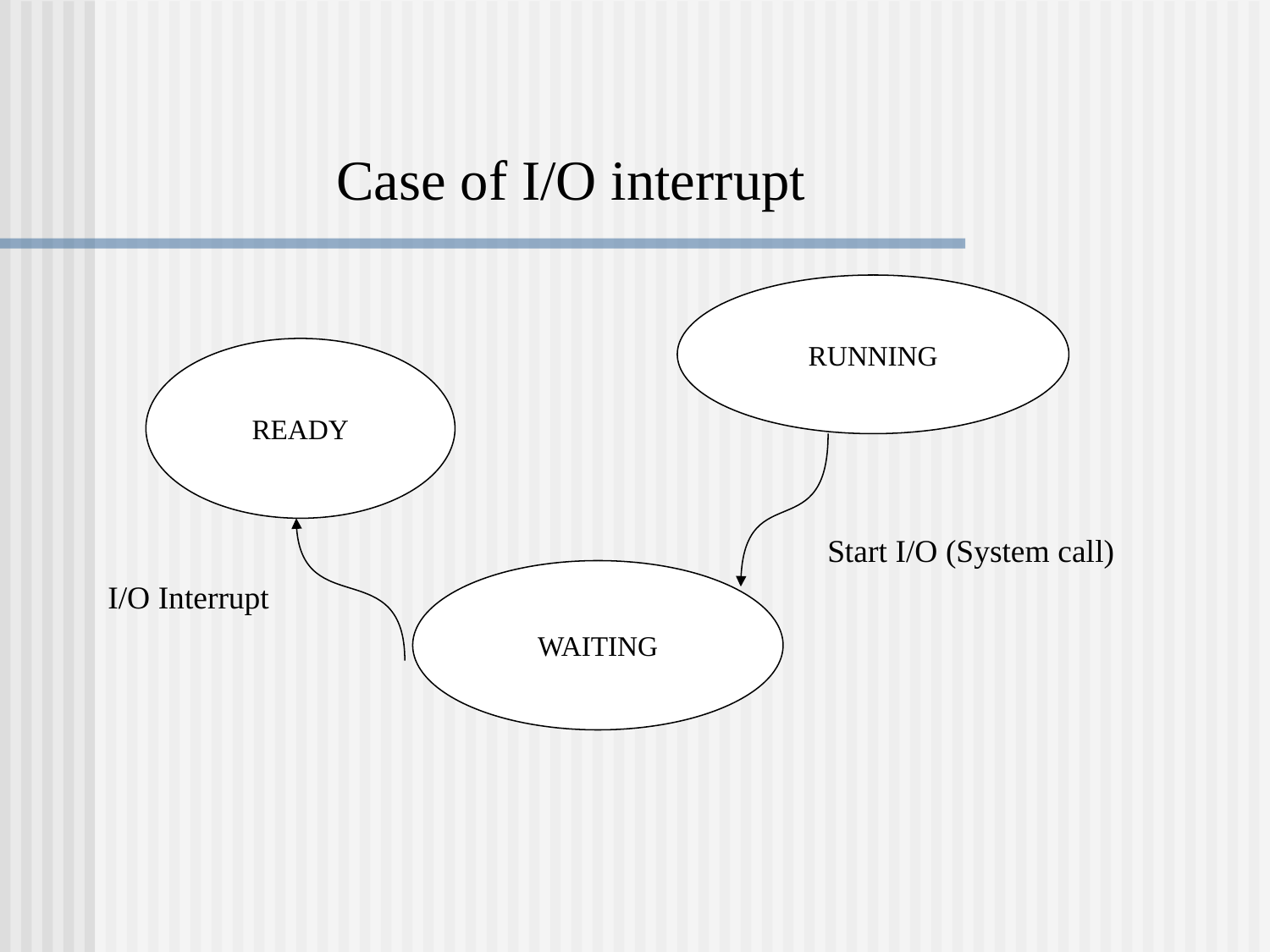

Case of I/O interrupt
RUNNING
READY

Start I/O (System call)

WAITING
I/O Interrupt